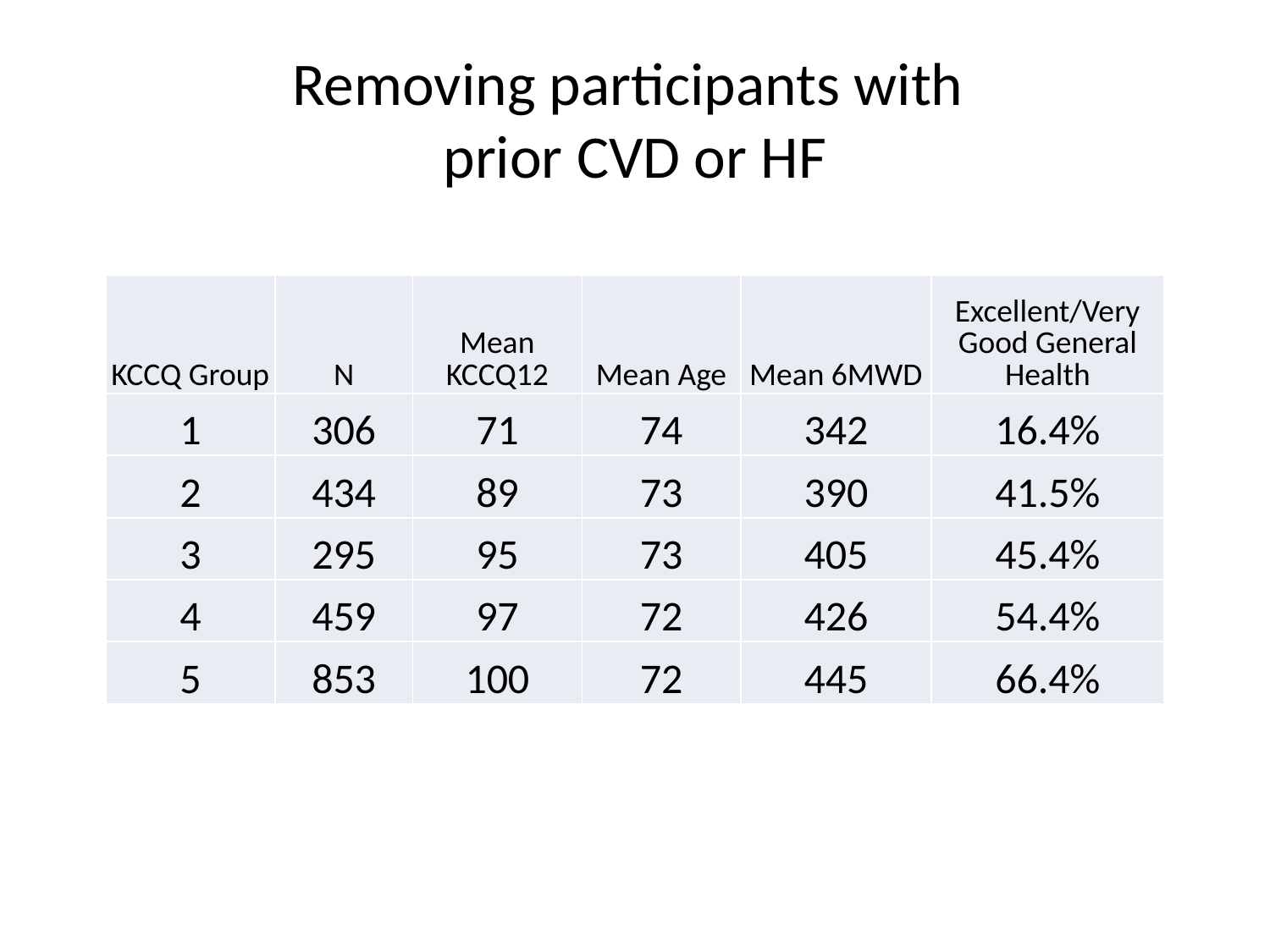

# Removing participants with prior CVD or HF
| KCCQ Group | N | Mean KCCQ12 | Mean Age | Mean 6MWD | Excellent/Very Good General Health |
| --- | --- | --- | --- | --- | --- |
| 1 | 306 | 71 | 74 | 342 | 16.4% |
| 2 | 434 | 89 | 73 | 390 | 41.5% |
| 3 | 295 | 95 | 73 | 405 | 45.4% |
| 4 | 459 | 97 | 72 | 426 | 54.4% |
| 5 | 853 | 100 | 72 | 445 | 66.4% |